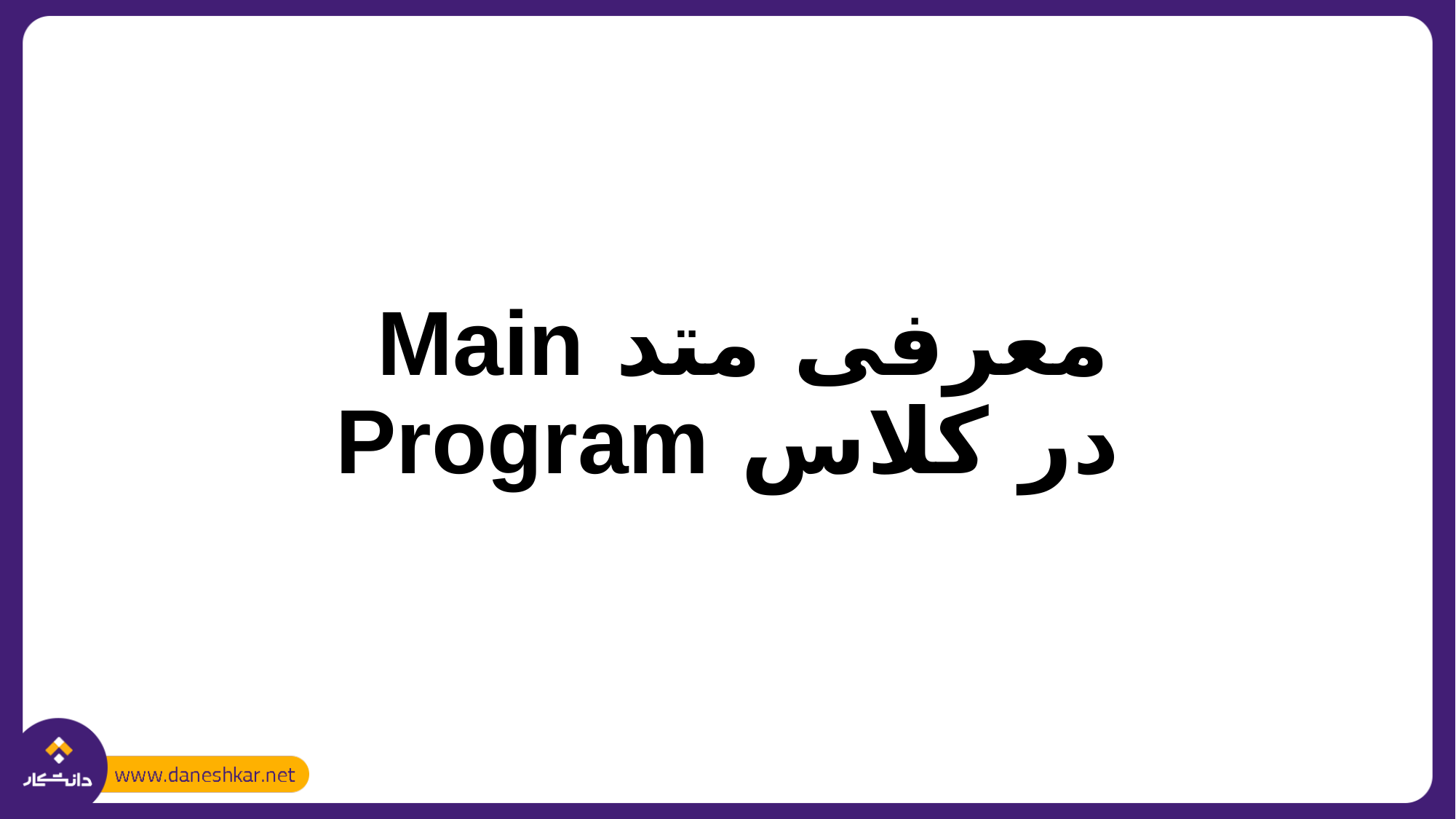

# معرفی متد Main در کلاس Program